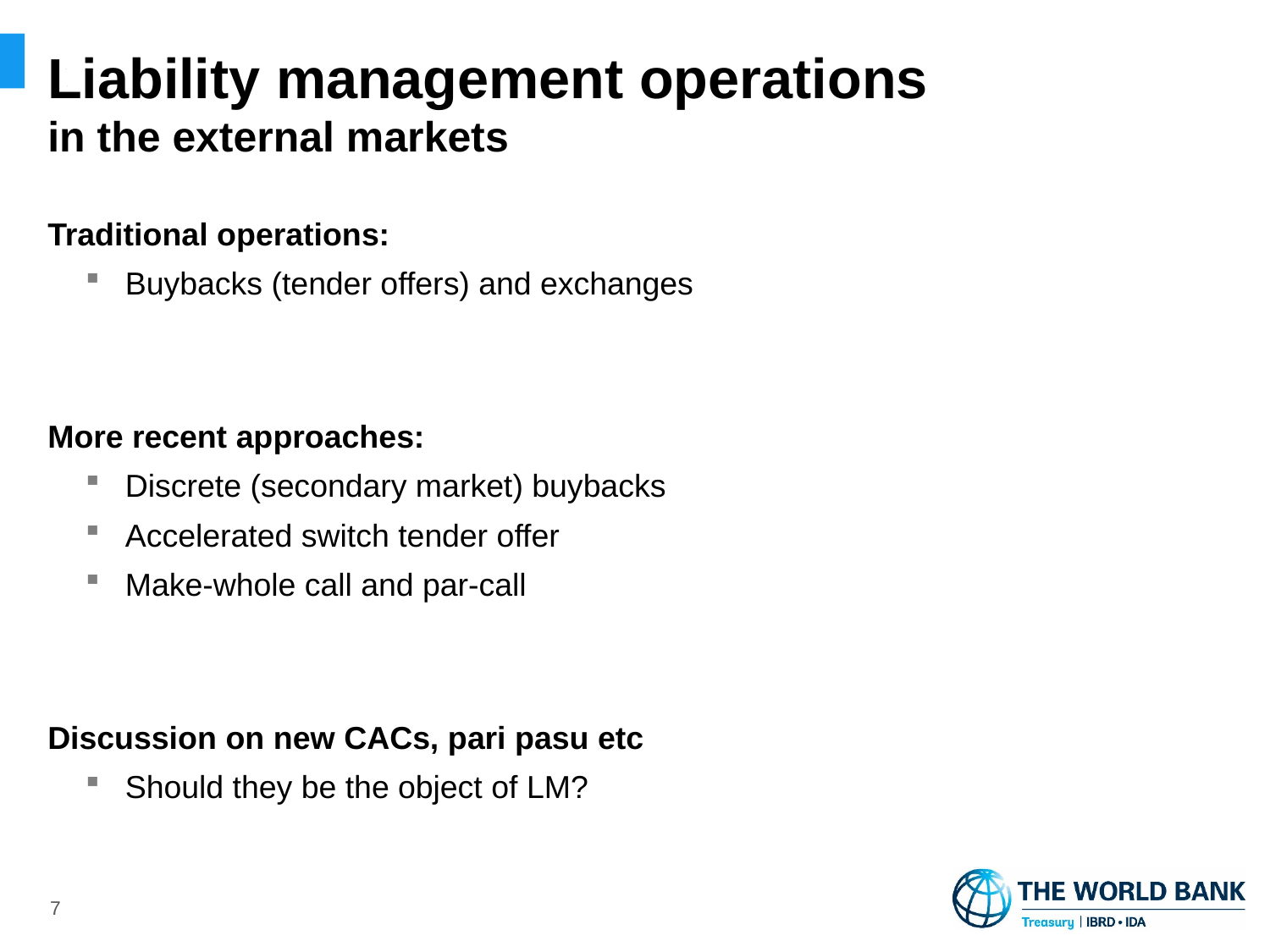

# Liability management operations in the external markets
Traditional operations:
Buybacks (tender offers) and exchanges

More recent approaches:
Discrete (secondary market) buybacks
Accelerated switch tender offer
Make-whole call and par-call

Discussion on new CACs, pari pasu etc
Should they be the object of LM?

7